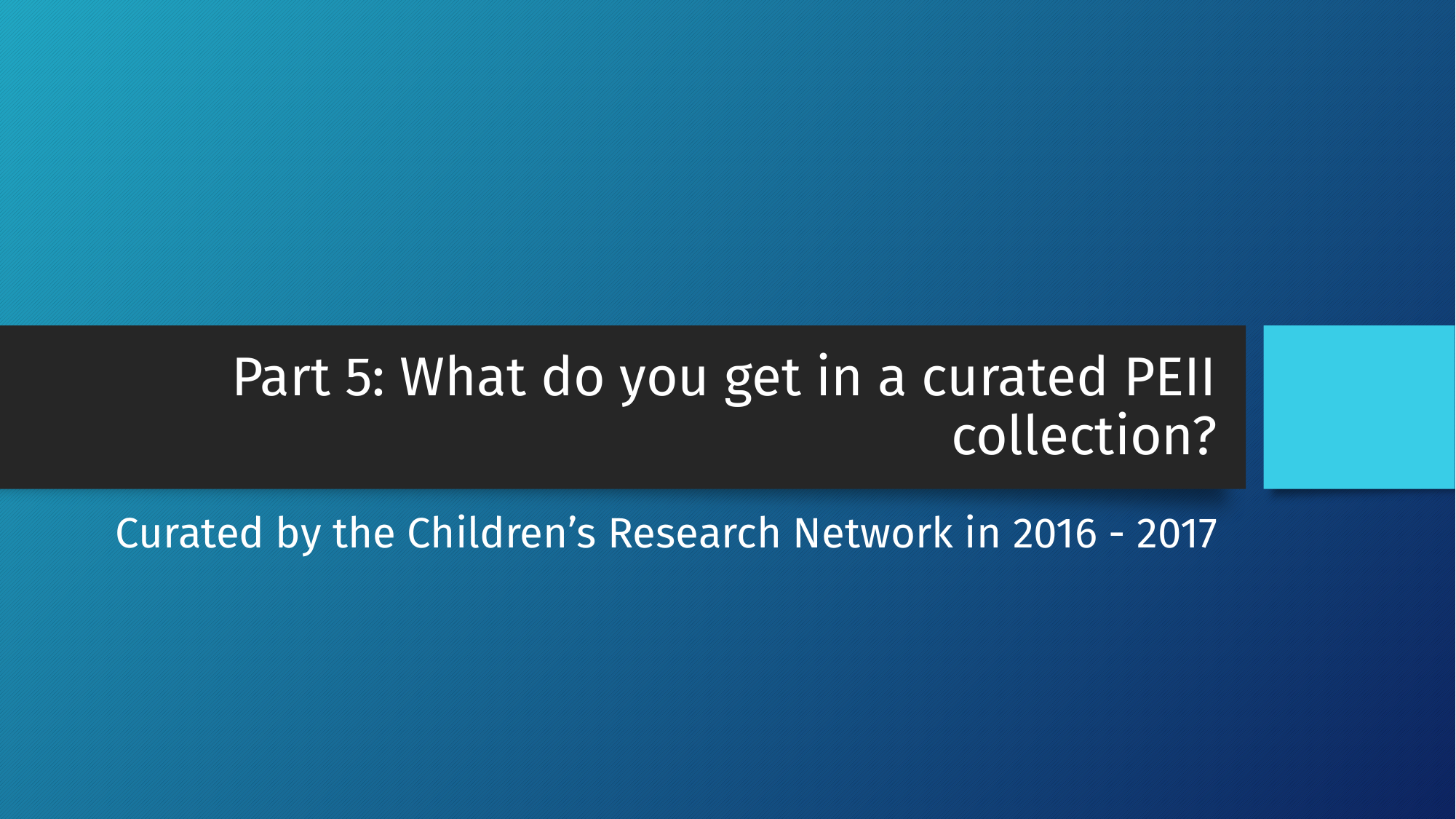

# Part 5: What do you get in a curated PEII collection?
Curated by the Children’s Research Network in 2016 - 2017